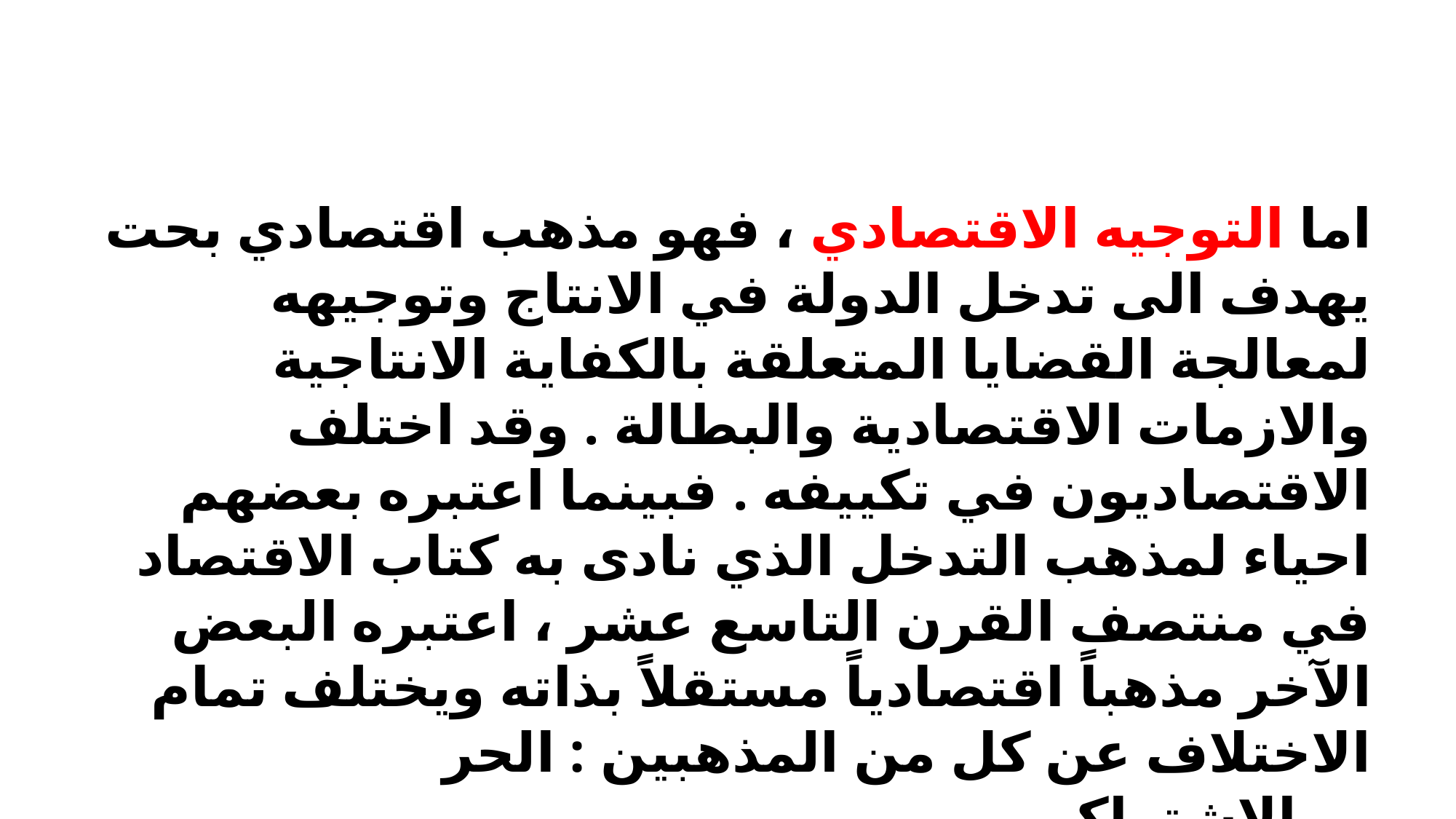

اما التوجيه الاقتصادي ، فهو مذهب اقتصادي بحت يهدف الى تدخل الدولة في الانتاج وتوجيهه لمعالجة القضايا المتعلقة بالكفاية الانتاجية والازمات الاقتصادية والبطالة . وقد اختلف الاقتصاديون في تكييفه . فبينما اعتبره بعضهم احياء لمذهب التدخل الذي نادى به كتاب الاقتصاد في منتصف القرن التاسع عشر ، اعتبره البعض الآخر مذهباً اقتصادياً مستقلاً بذاته ويختلف تمام الاختلاف عن كل من المذهبين : الحر والاشتراكي .